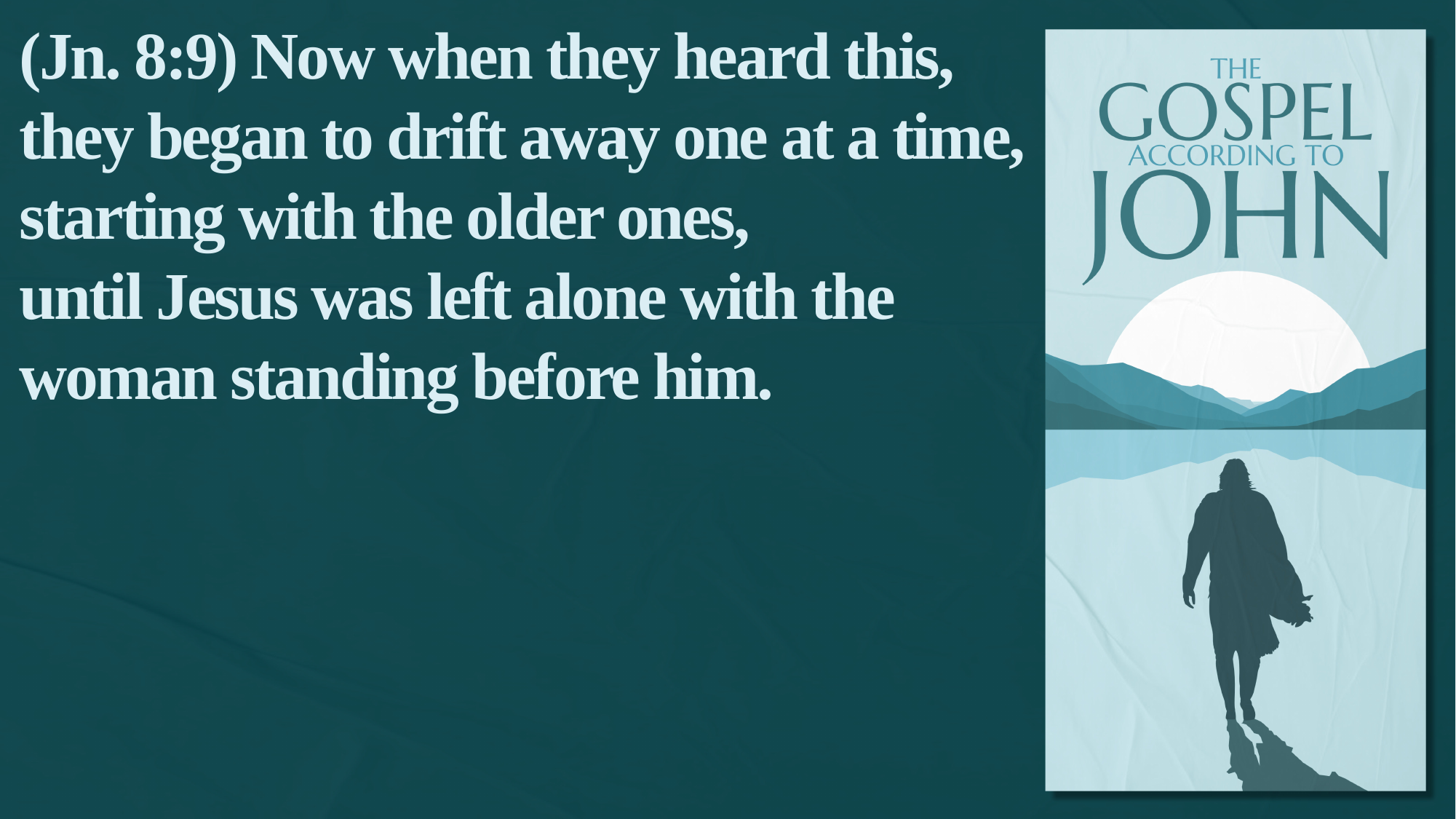

(Jn. 8:9) Now when they heard this,
they began to drift away one at a time,
starting with the older ones,
until Jesus was left alone with the woman standing before him.